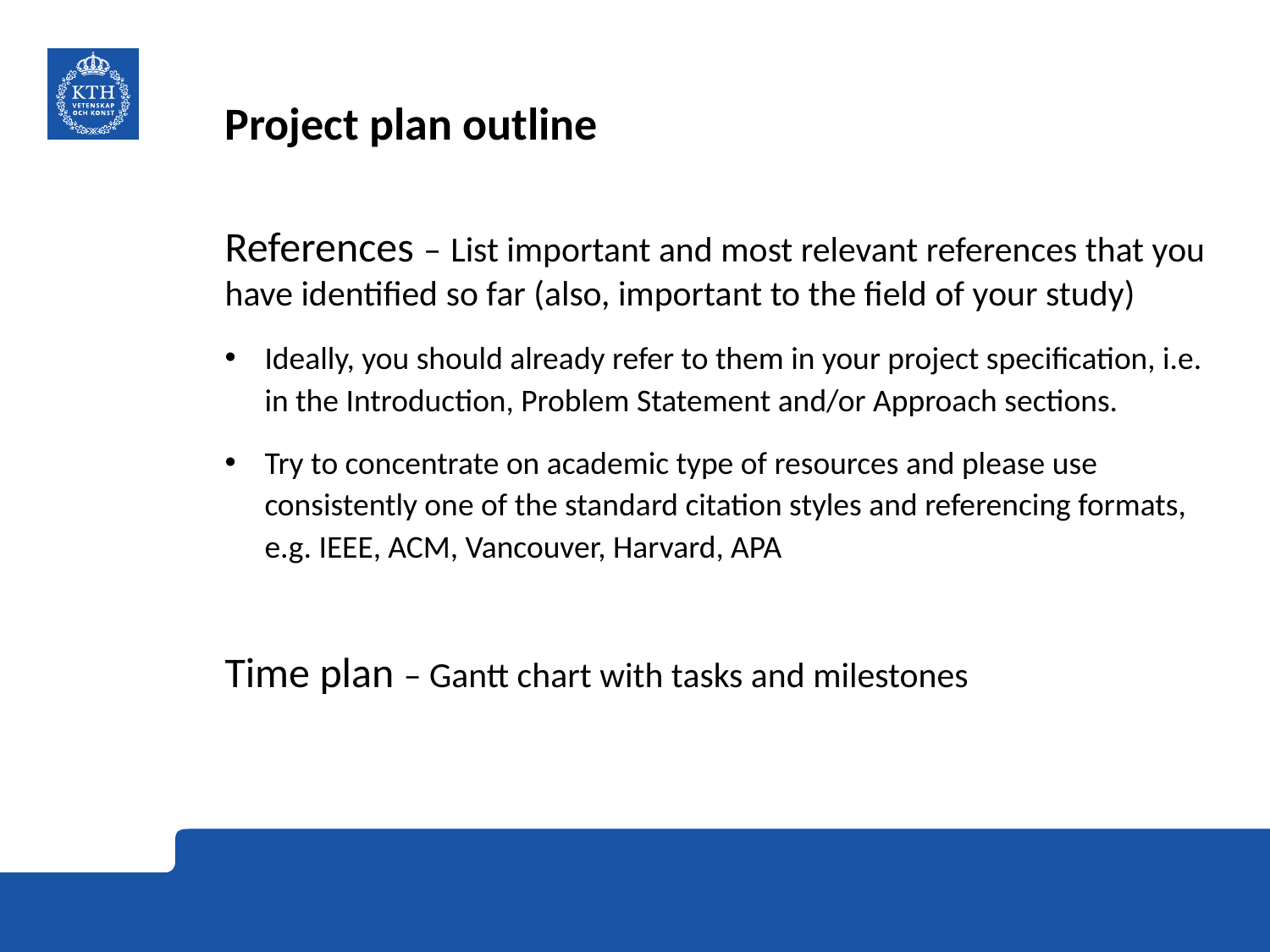

# Project plan outline
References – List important and most relevant references that you have identified so far (also, important to the field of your study)
Ideally, you should already refer to them in your project specification, i.e. in the Introduction, Problem Statement and/or Approach sections.
Try to concentrate on academic type of resources and please use consistently one of the standard citation styles and referencing formats, e.g. IEEE, ACM, Vancouver, Harvard, APA

Time plan – Gantt chart with tasks and milestones